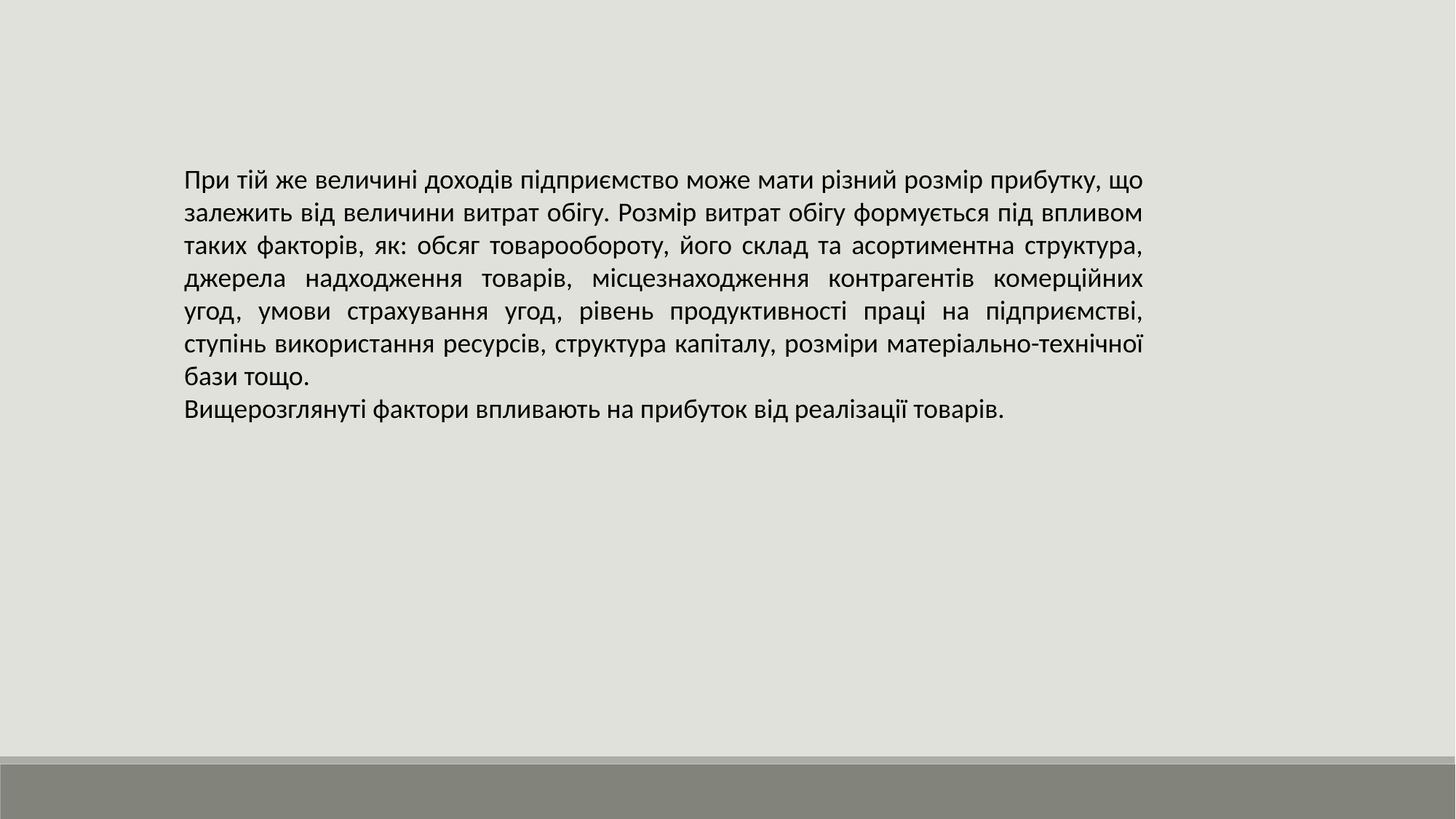

При тій же величині доходів підприємство може мати різний розмір прибутку, що залежить від величини витрат обігу. Розмір витрат обігу формується під впливом таких факторів, як: обсяг товарообороту, його склад та асортиментна структура, джерела надходження товарів, місцезнаходження контрагентів комерційних угод, умови страхування угод, рівень продуктивності праці на підприємстві, ступінь використання ресурсів, структура капіталу, розміри матеріально-технічної бази тощо.
Вищерозглянуті фактори впливають на прибуток від реалізації товарів.